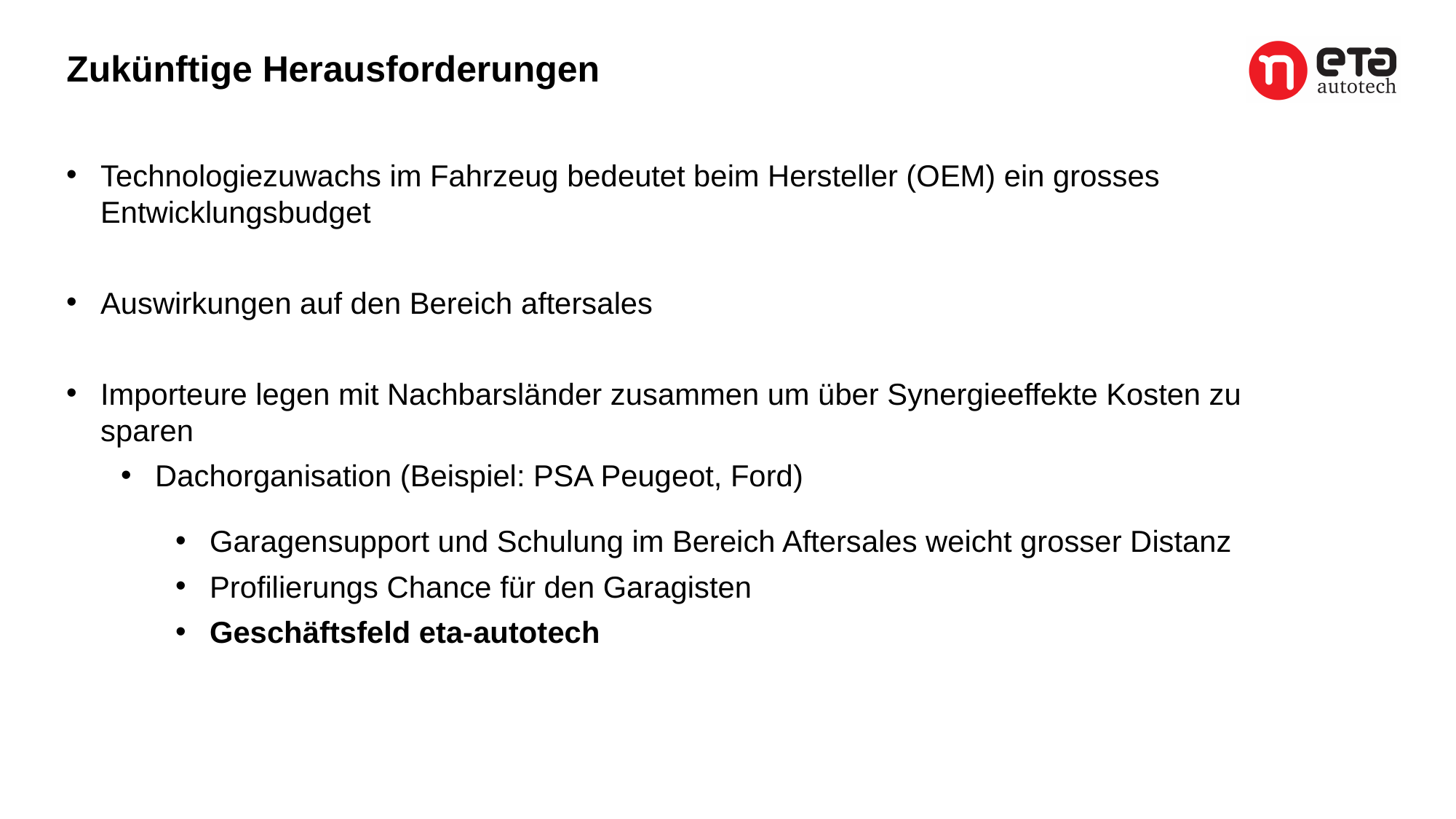

# Zukünftige Herausforderungen

Technologiezuwachs im Fahrzeug bedeutet beim Hersteller (OEM) ein grosses Entwicklungsbudget

Auswirkungen auf den Bereich aftersales

Importeure legen mit Nachbarsländer zusammen um über Synergieeffekte Kosten zu sparen
Dachorganisation (Beispiel: PSA Peugeot, Ford)

Garagensupport und Schulung im Bereich Aftersales weicht grosser Distanz
Profilierungs Chance für den Garagisten
Geschäftsfeld eta-autotech